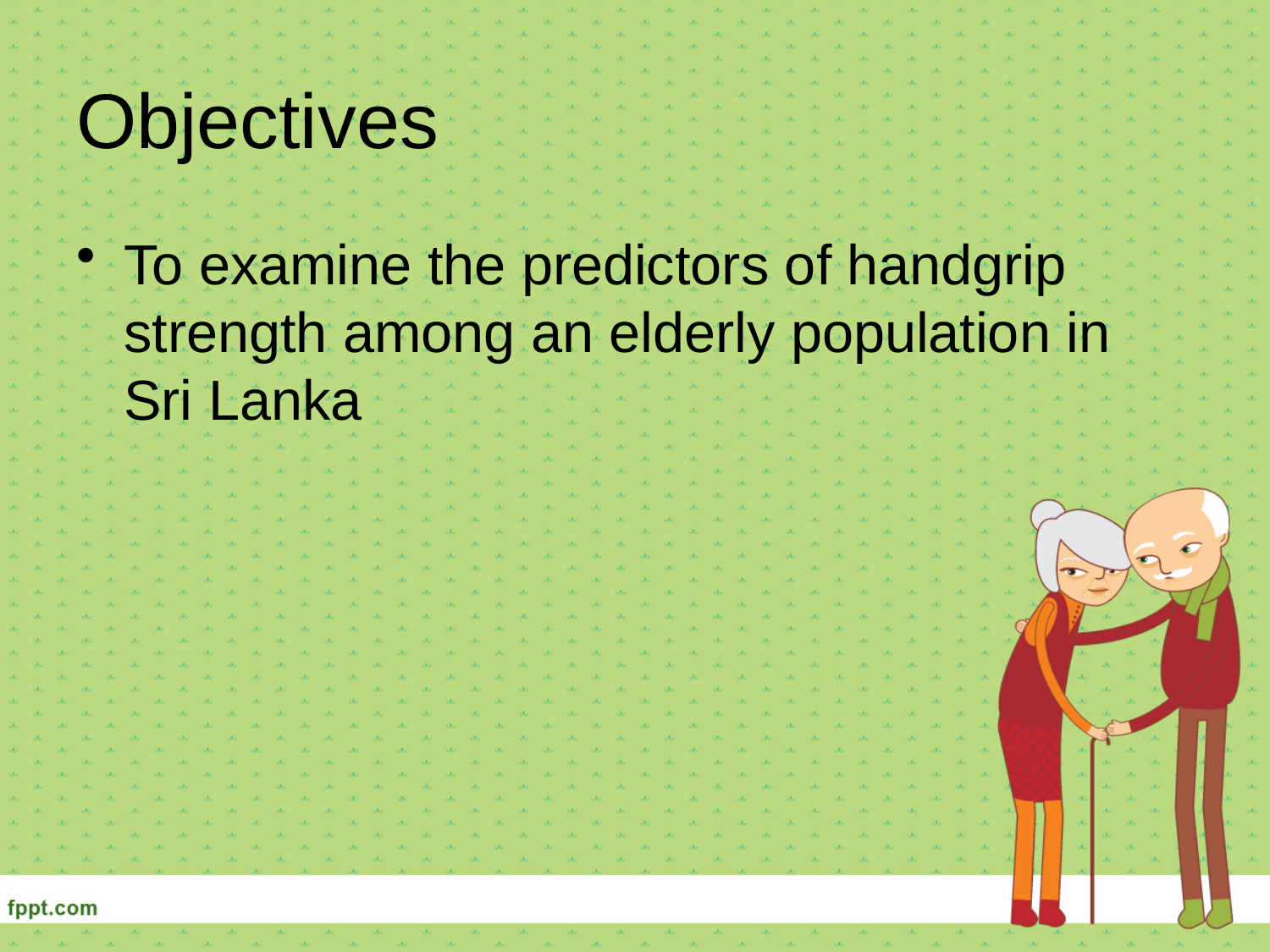

# Objectives
To examine the predictors of handgrip strength among an elderly population in Sri Lanka